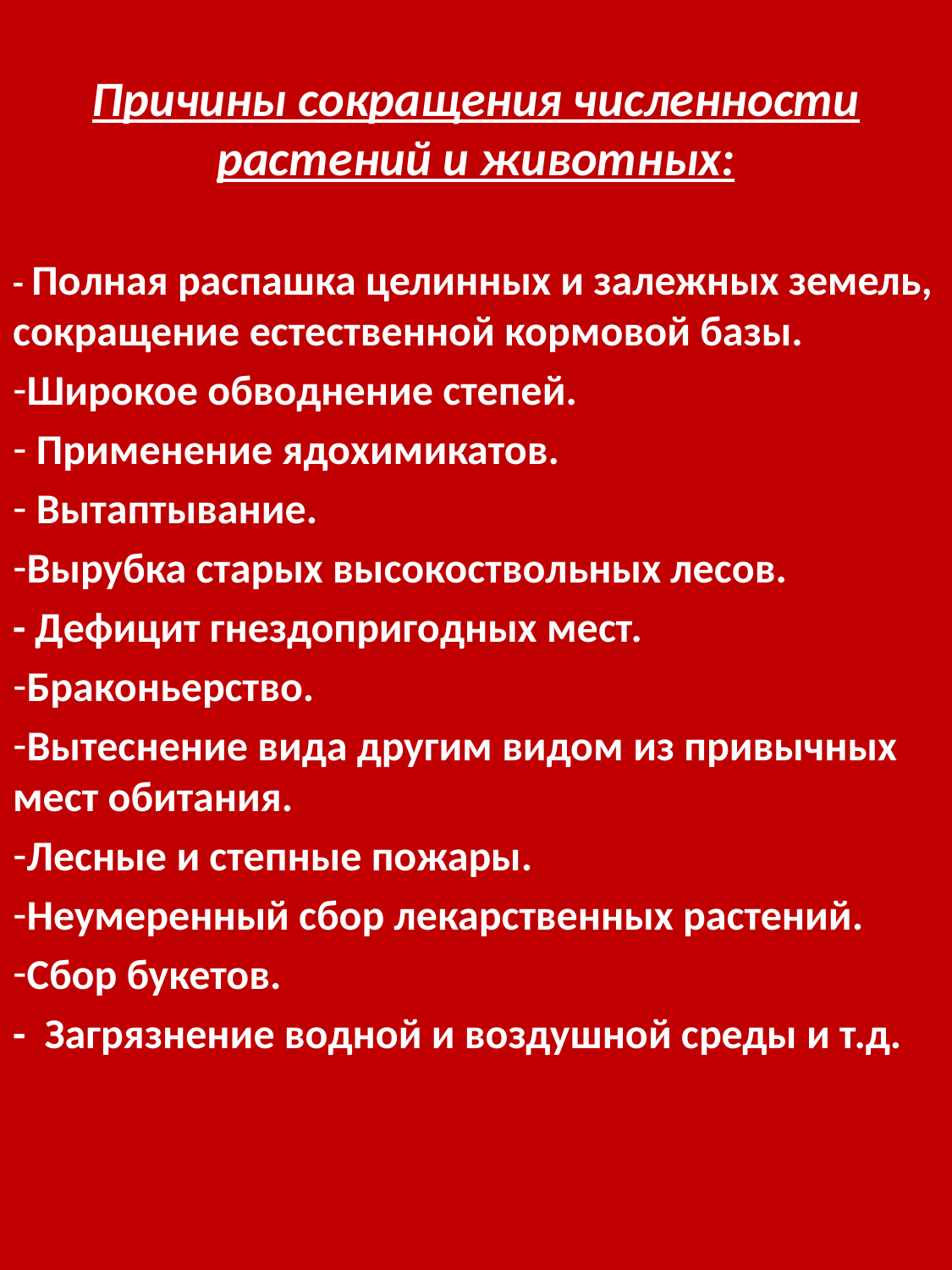

Причины сокращения численности растений и животных:

- Полная распашка целинных и залежных земель, сокращение естественной кормовой базы.
Широкое обводнение степей.
 Применение ядохимикатов.
 Вытаптывание.
Вырубка старых высокоствольных лесов.
- Дефицит гнездопригодных мест.
Браконьерство.
Вытеснение вида другим видом из привычных мест обитания.
Лесные и степные пожары.
Неумеренный сбор лекарственных растений.
Сбор букетов.
-  Загрязнение водной и воздушной среды и т.д.

#